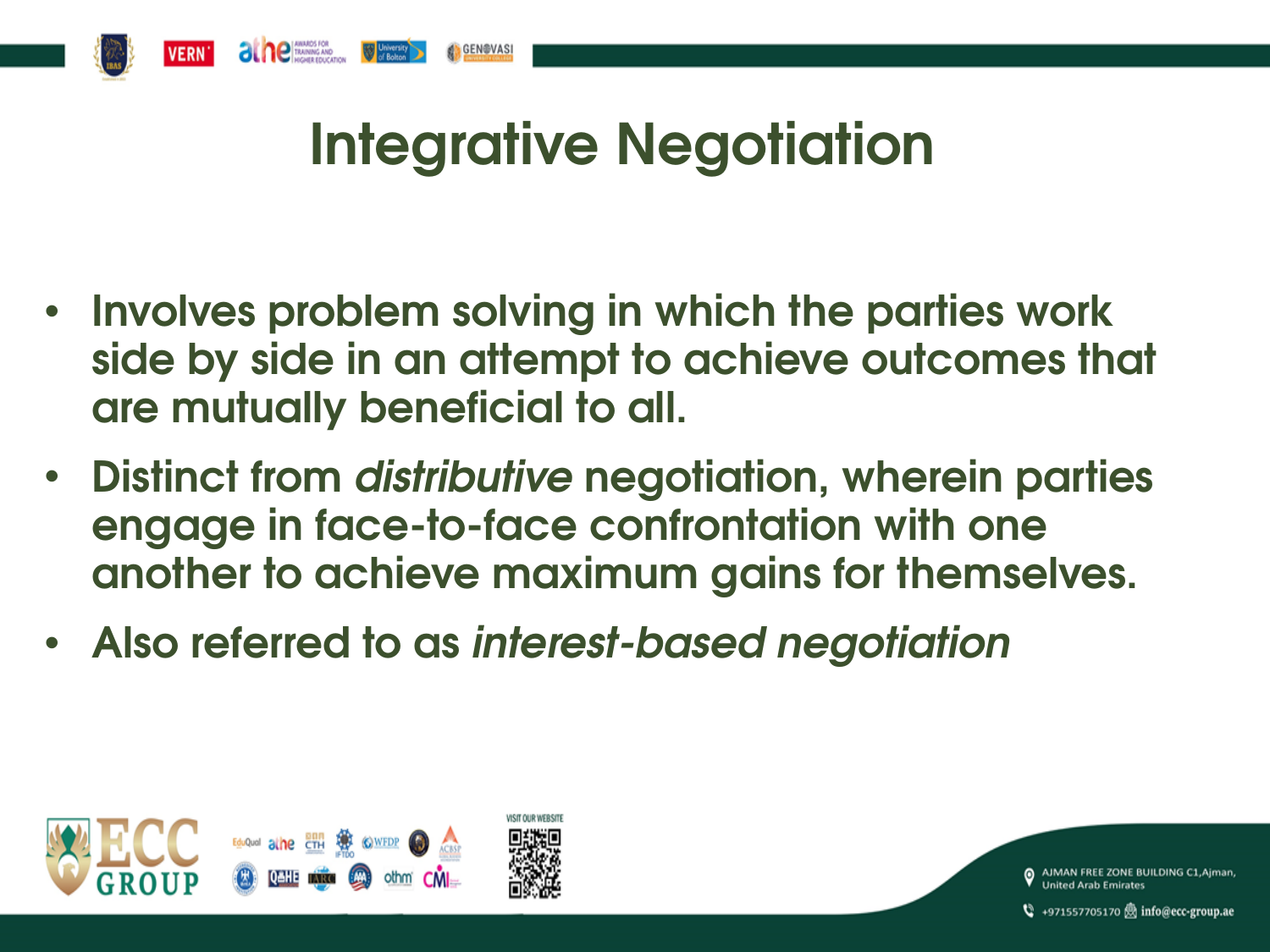

# Integrative Negotiation
Involves problem solving in which the parties work side by side in an attempt to achieve outcomes that are mutually beneficial to all.
Distinct from distributive negotiation, wherein parties engage in face-to-face confrontation with one another to achieve maximum gains for themselves.
Also referred to as interest-based negotiation